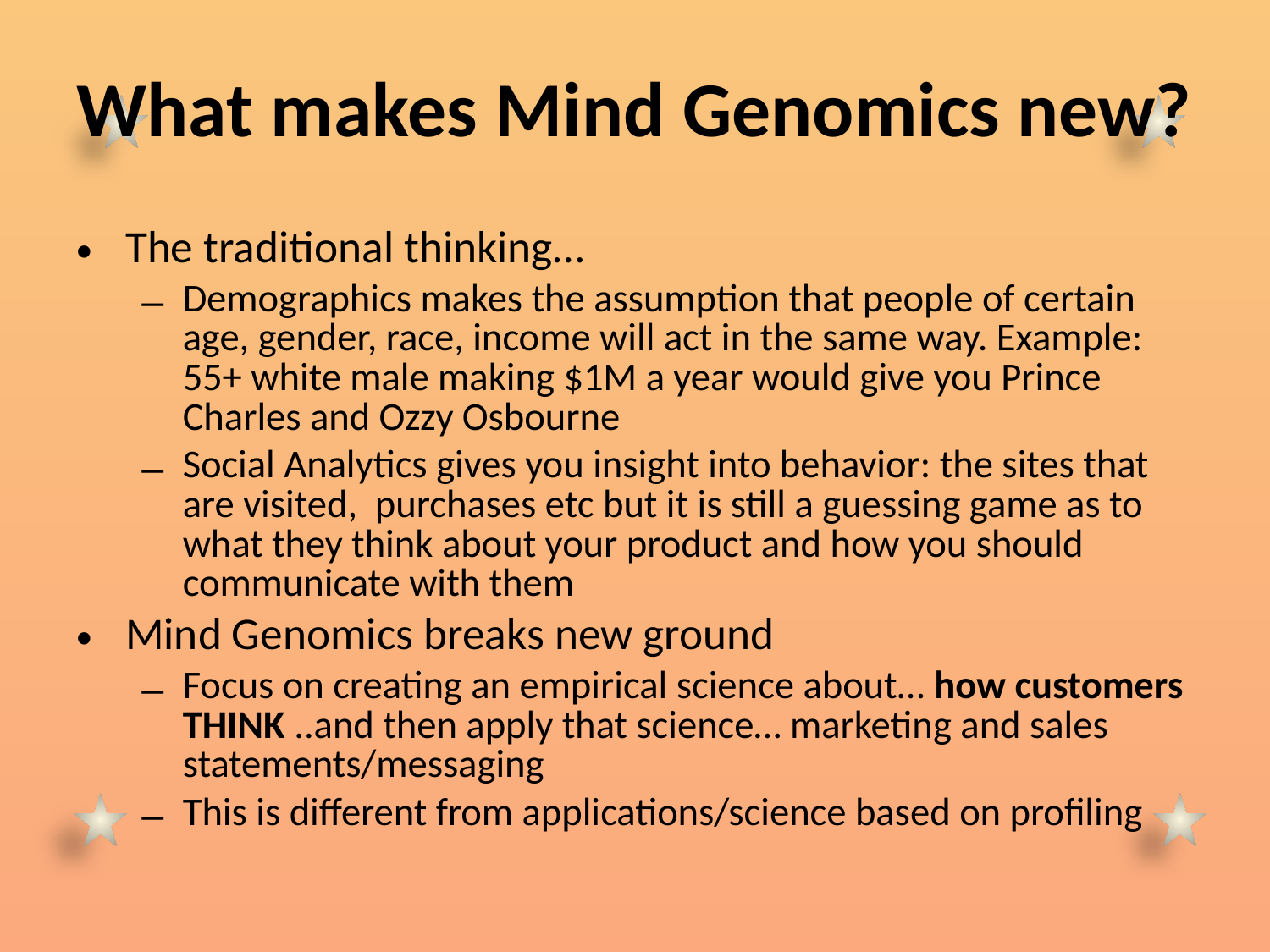

# What makes Mind Genomics new?
The traditional thinking…
Demographics makes the assumption that people of certain age, gender, race, income will act in the same way. Example: 55+ white male making $1M a year would give you Prince Charles and Ozzy Osbourne
Social Analytics gives you insight into behavior: the sites that are visited,  purchases etc but it is still a guessing game as to what they think about your product and how you should communicate with them
Mind Genomics breaks new ground
Focus on creating an empirical science about… how customers THINK ..and then apply that science… marketing and sales statements/messaging
This is different from applications/science based on profiling